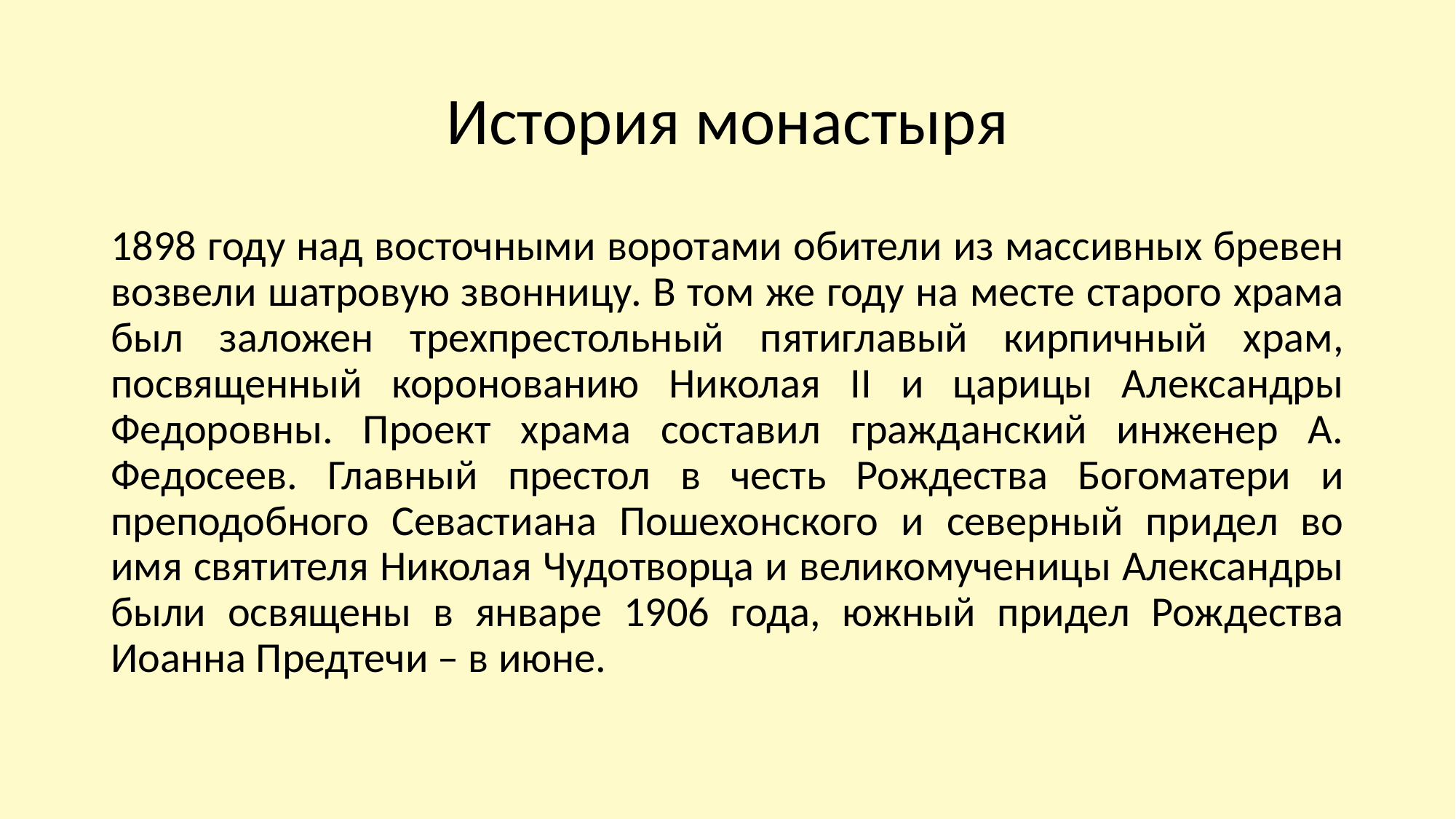

# История монастыря
1898 году над восточными воротами обители из массивных бревен возвели шатровую звонницу. В том же году на месте старого храма был заложен трехпрестольный пятиглавый кирпичный храм, посвященный коронованию Николая II и царицы Александры Федоровны. Проект храма составил гражданский инженер А. Федосеев. Главный престол в честь Рождества Богоматери и преподобного Севастиана Пошехонского и северный придел во имя святителя Николая Чудотворца и великомученицы Александры были освящены в январе 1906 года, южный придел Рождества Иоанна Предтечи – в июне.